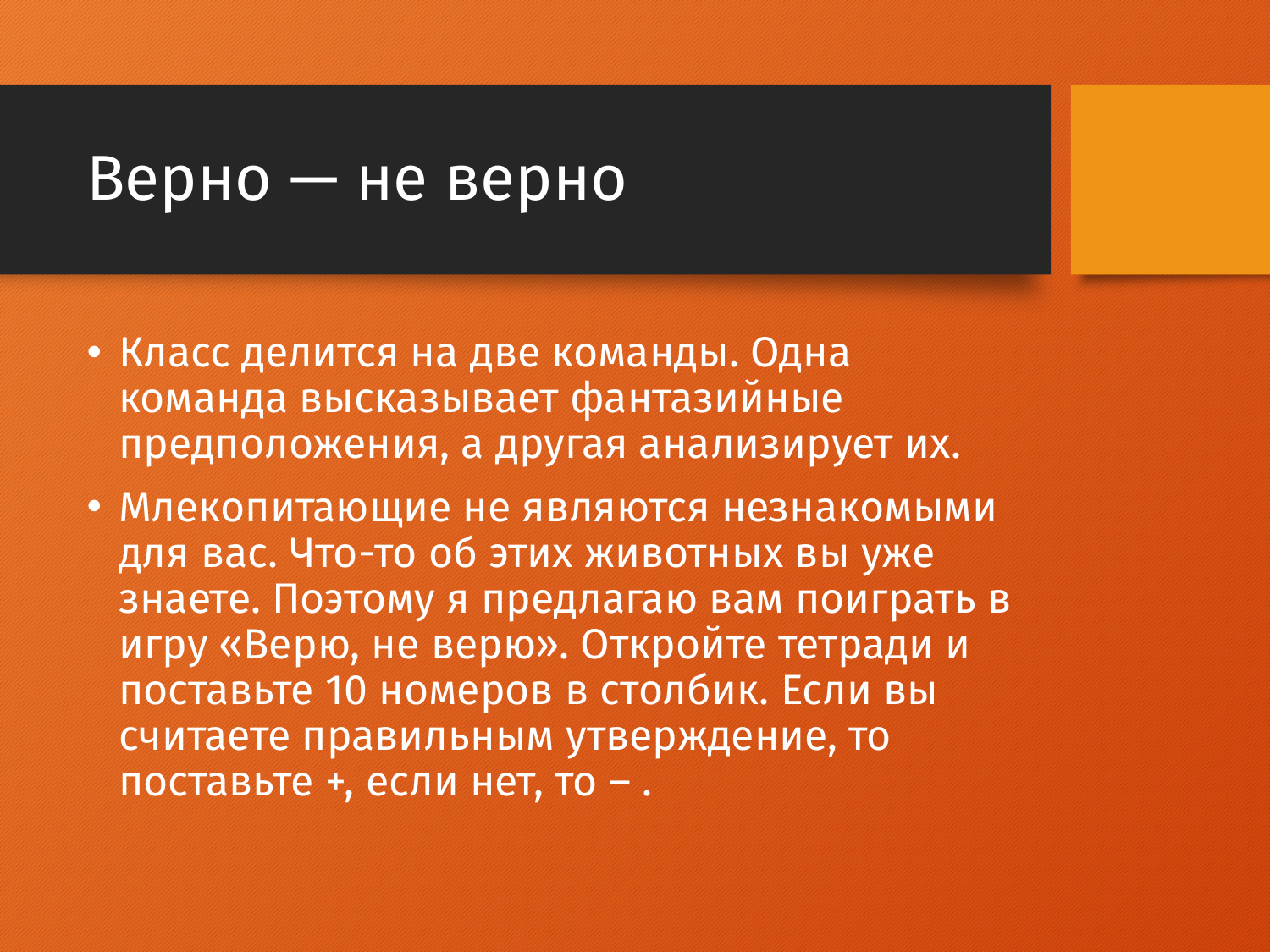

# Верно — не верно
Класс делится на две команды. Одна команда высказывает фантазийные предположения, а другая анализирует их.
Млекопитающие не являются незнакомыми для вас. Что-то об этих животных вы уже знаете. Поэтому я предлагаю вам поиграть в игру «Верю, не верю». Откройте тетради и поставьте 10 номеров в столбик. Если вы считаете правильным утверждение, то поставьте +, если нет, то – .